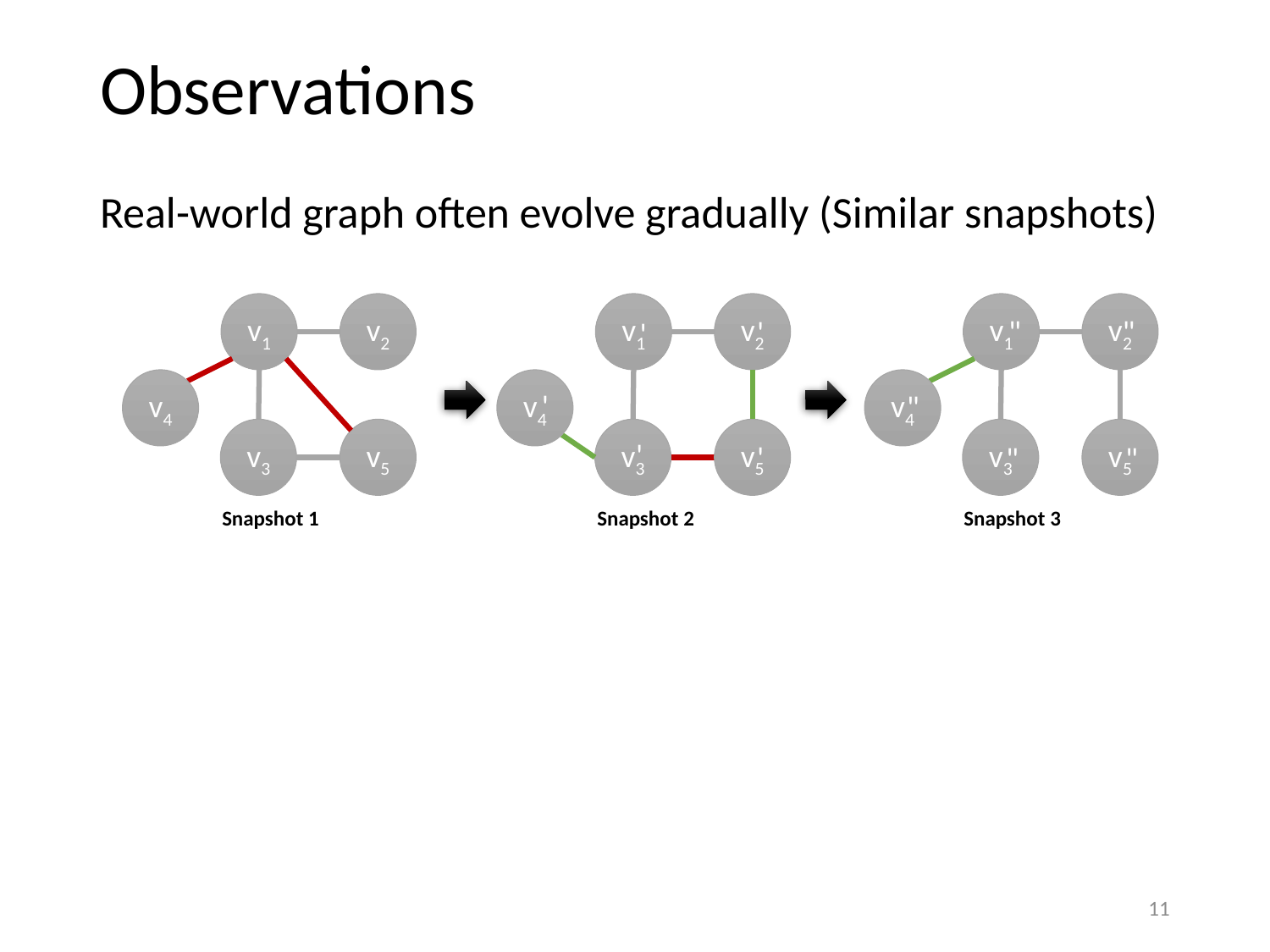

# Observations
Real-world graph often evolve gradually (Similar snapshots)

v1
v2
v1
v2
v1
v2
"
"
'
'
v4
v4
v4
'
"

v3
v5
v3
v5
v3
v5
'
'
"
"
Snapshot 1
Snapshot 2
Snapshot 3
11